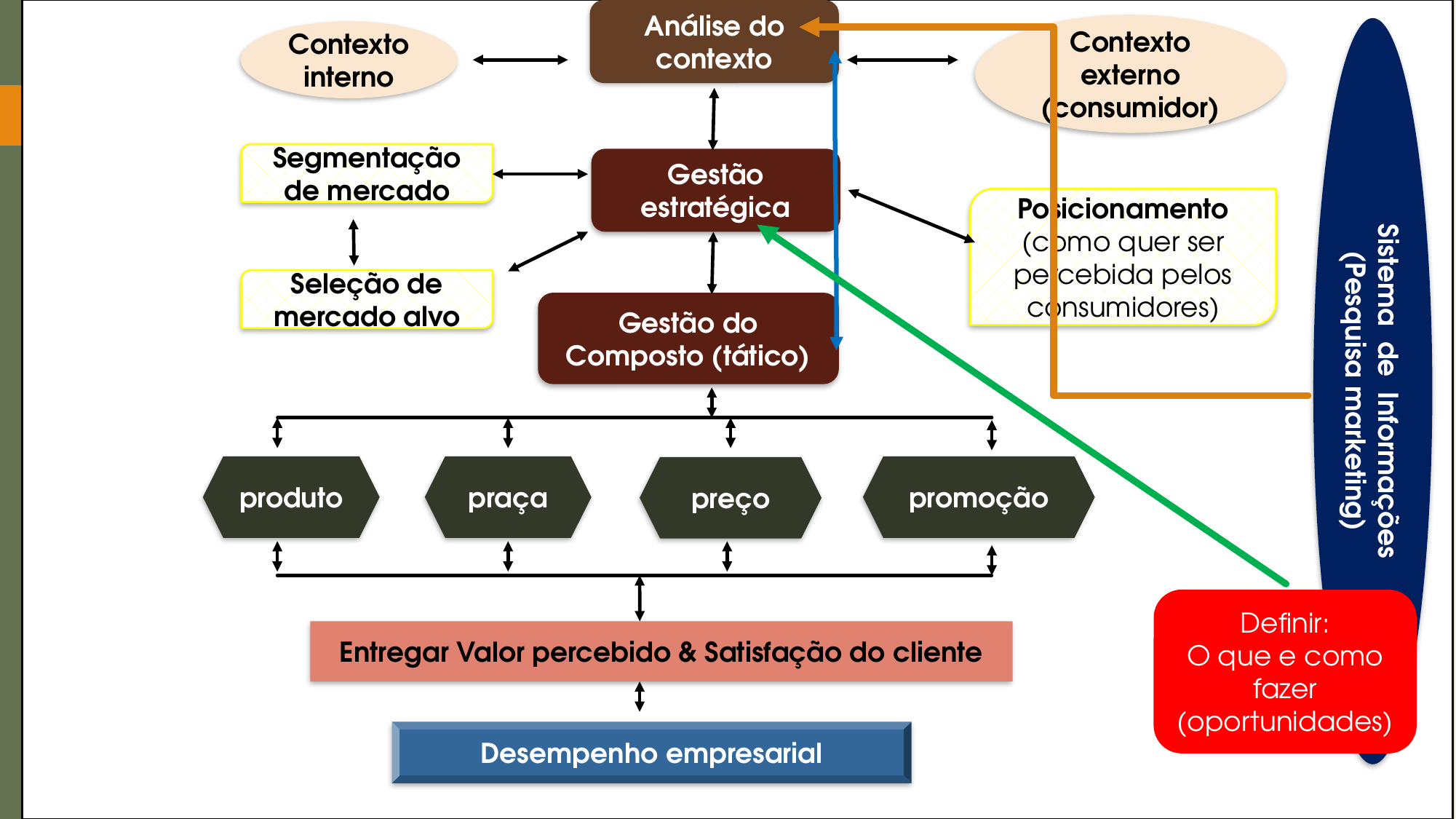

Análise do contexto
Contexto externo
(consumidor)
Contexto interno
Segmentação de mercado
Gestão estratégica
Posicionamento
(como quer ser percebida pelos consumidores)
Seleção de mercado alvo
Gestão do Composto (tático)
Sistema  de  Informações
(Pesquisa marketing)
produto
praça
promoção
preço
Entregar Valor percebido & Satisfação do cliente
Desempenho empresarial
Definir:
O que e como fazer (oportunidades)